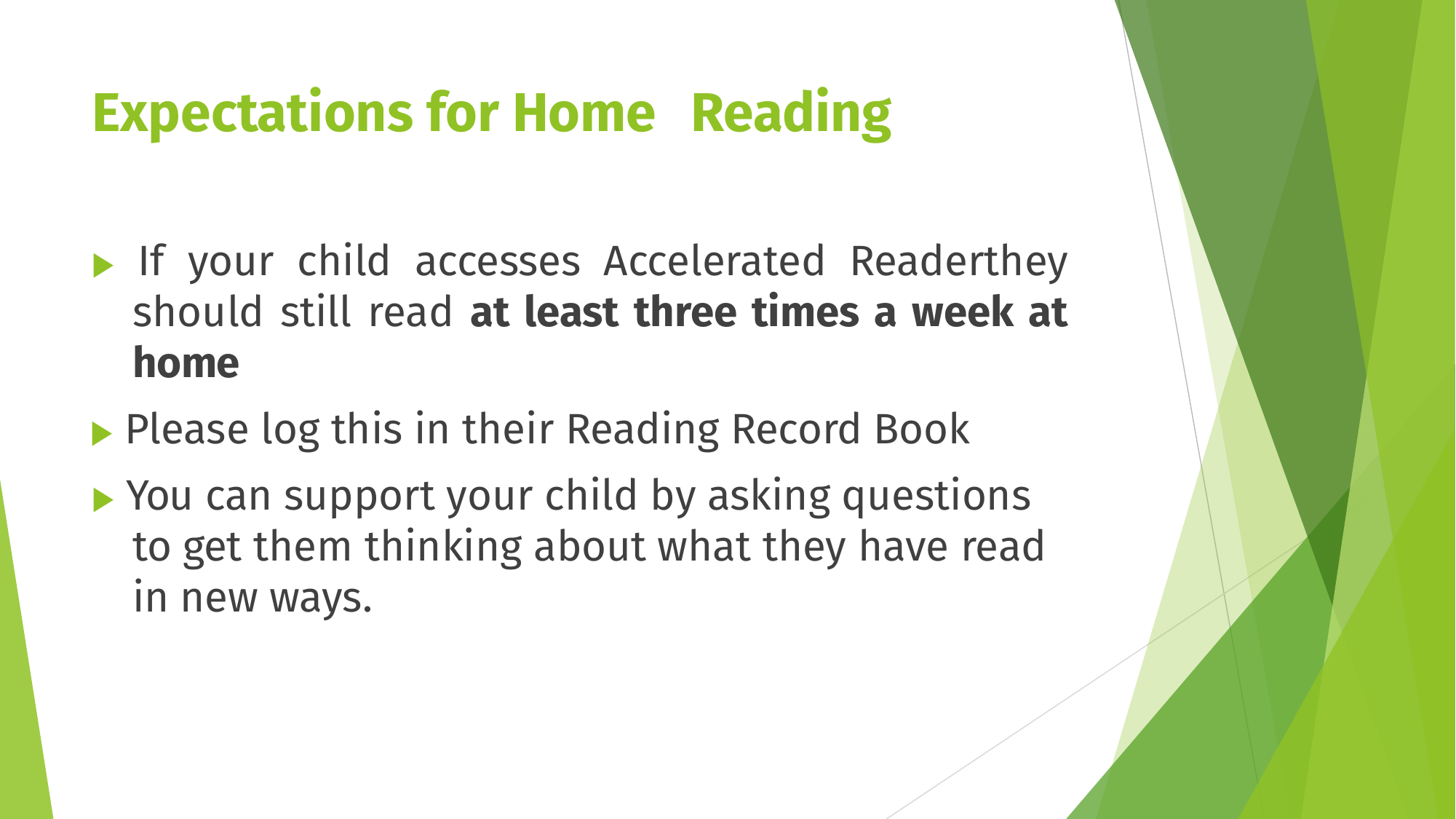

# Expectations for Home	Reading
▶ If your child accesses Accelerated Readerthey should still read at least three times a week at home
▶ Please log this in their Reading Record Book
▶ You can support your child by asking questions to get them thinking about what they have read in new ways.